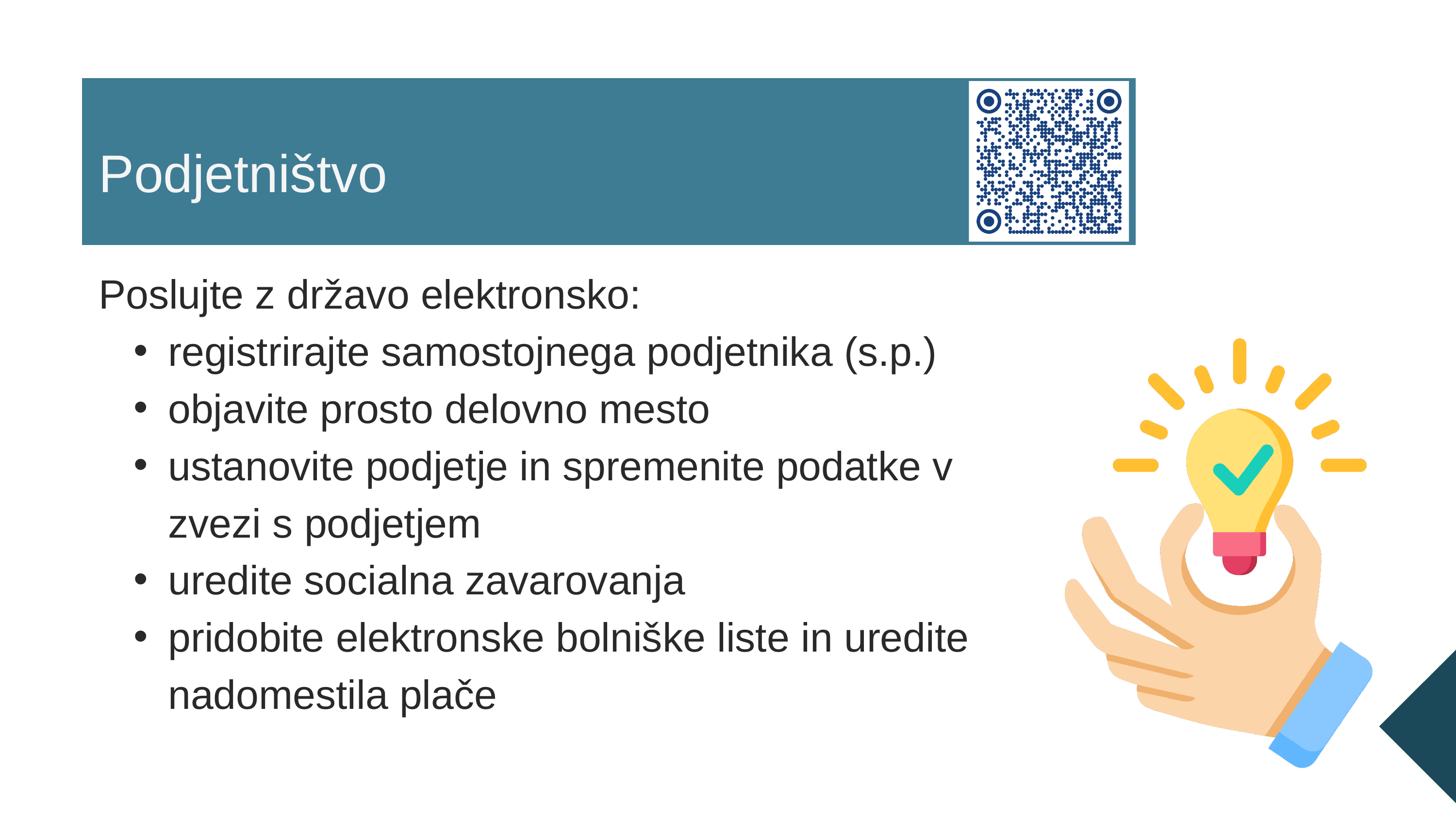

Podjetništvo
Poslujte z državo elektronsko:
registrirajte samostojnega podjetnika (s.p.)
objavite prosto delovno mesto
ustanovite podjetje in spremenite podatke v zvezi s podjetjem
uredite socialna zavarovanja
pridobite elektronske bolniške liste in uredite nadomestila plače